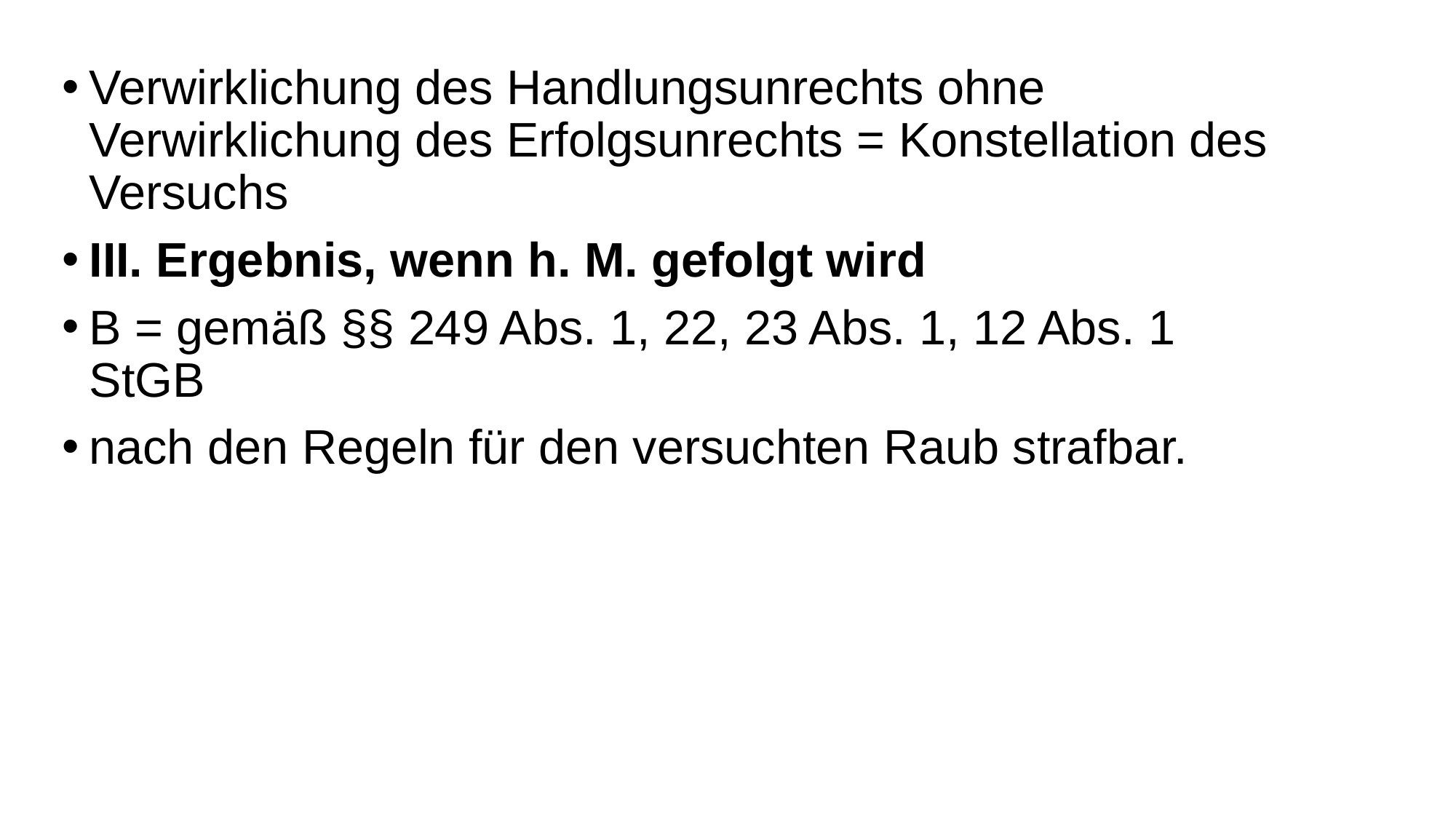

Verwirklichung des Handlungsunrechts ohne Verwirklichung des Erfolgsunrechts = Konstellation des Versuchs
III. Ergebnis, wenn h. M. gefolgt wird
B = gemäß §§ 249 Abs. 1, 22, 23 Abs. 1, 12 Abs. 1 StGB
nach den Regeln für den versuchten Raub strafbar.